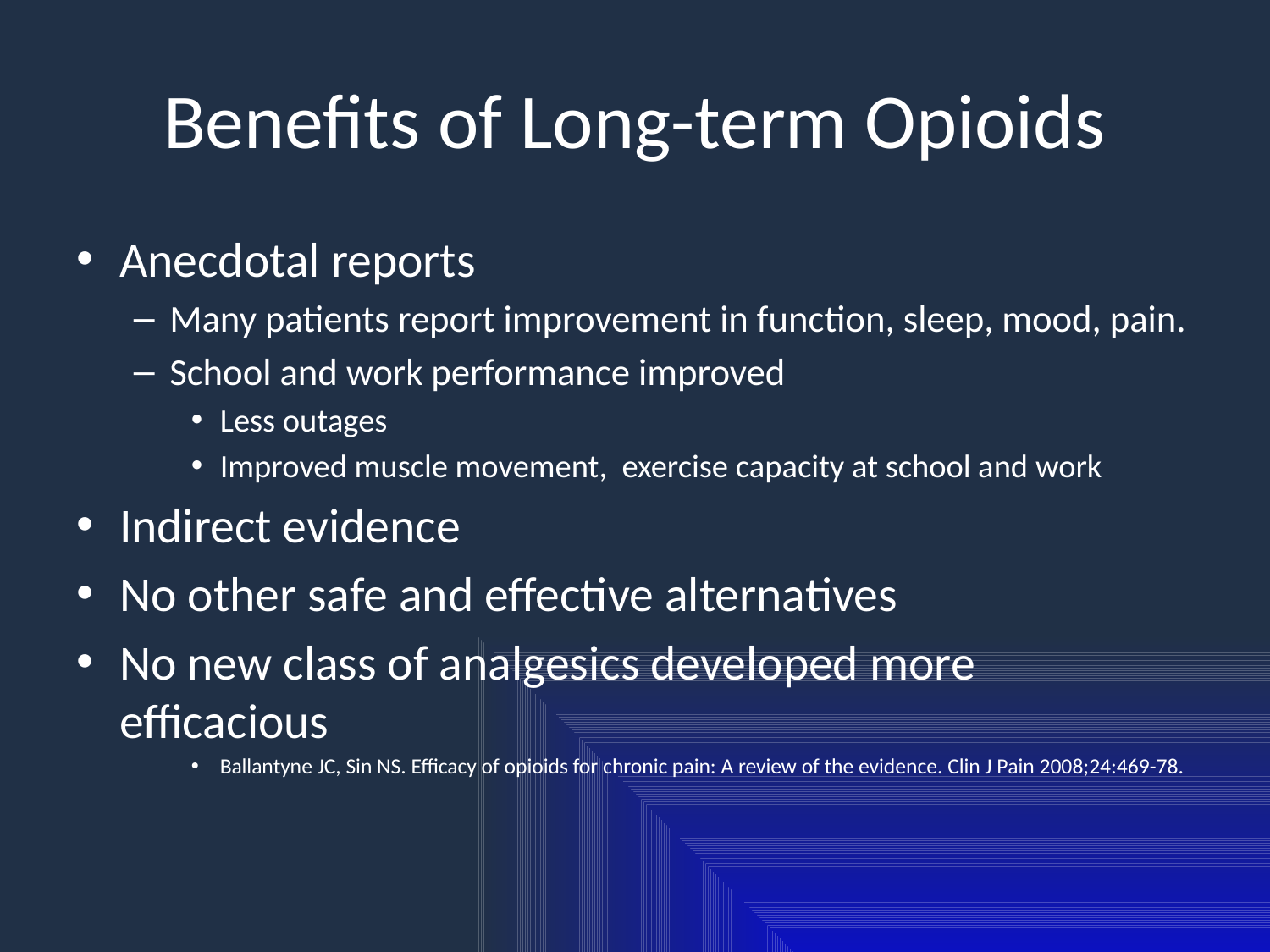

# Benefits of Long-term Opioids
Anecdotal reports
Many patients report improvement in function, sleep, mood, pain.
School and work performance improved
Less outages
Improved muscle movement,  exercise capacity at school and work
Indirect evidence
No other safe and effective alternatives
No new class of analgesics developed more efficacious
Ballantyne JC, Sin NS. Efficacy of opioids for chronic pain: A review of the evidence. Clin J Pain 2008;24:469-78.